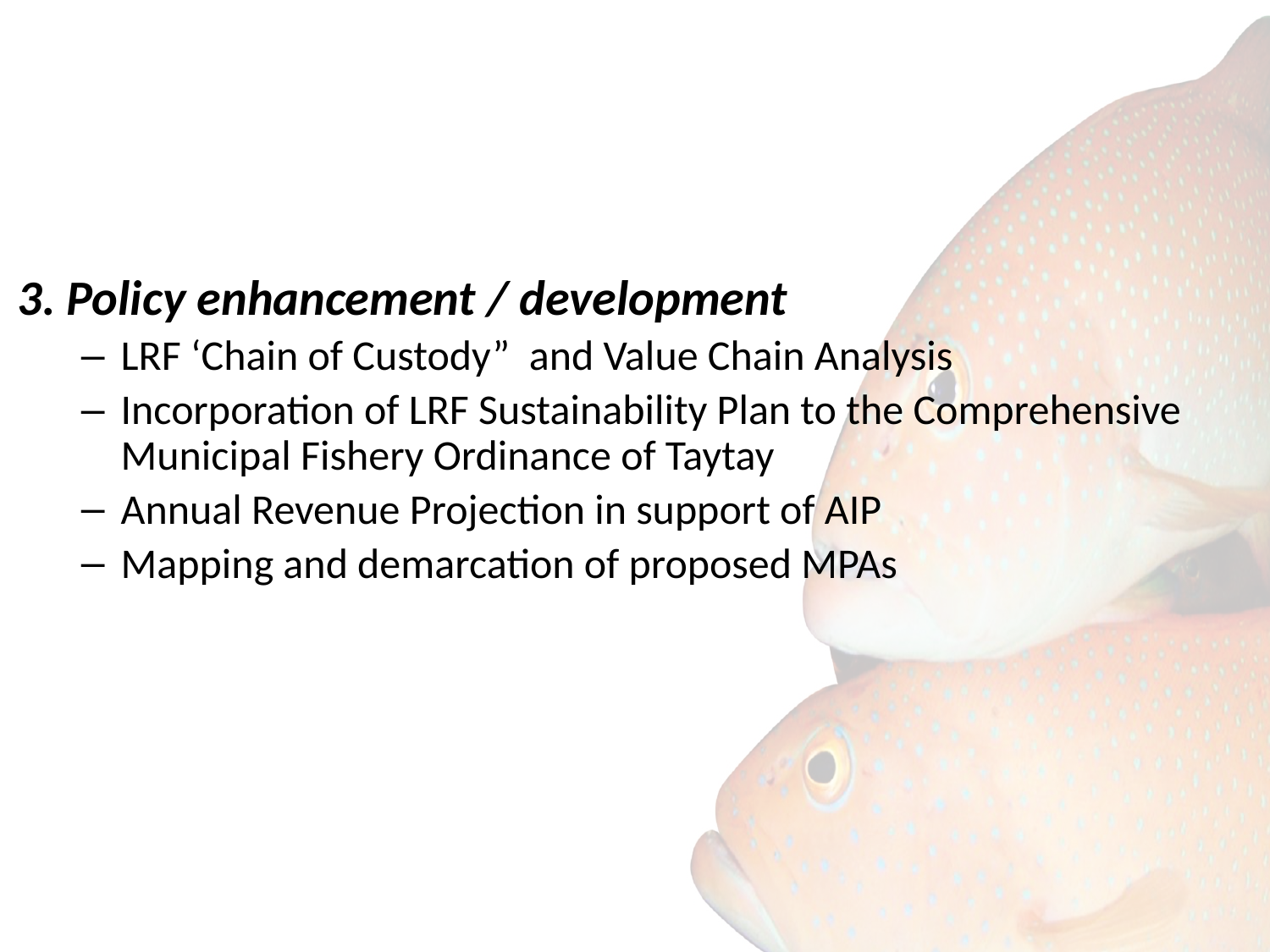

#
3. Policy enhancement / development
LRF ‘Chain of Custody”  and Value Chain Analysis
Incorporation of LRF Sustainability Plan to the Comprehensive Municipal Fishery Ordinance of Taytay
Annual Revenue Projection in support of AIP
Mapping and demarcation of proposed MPAs